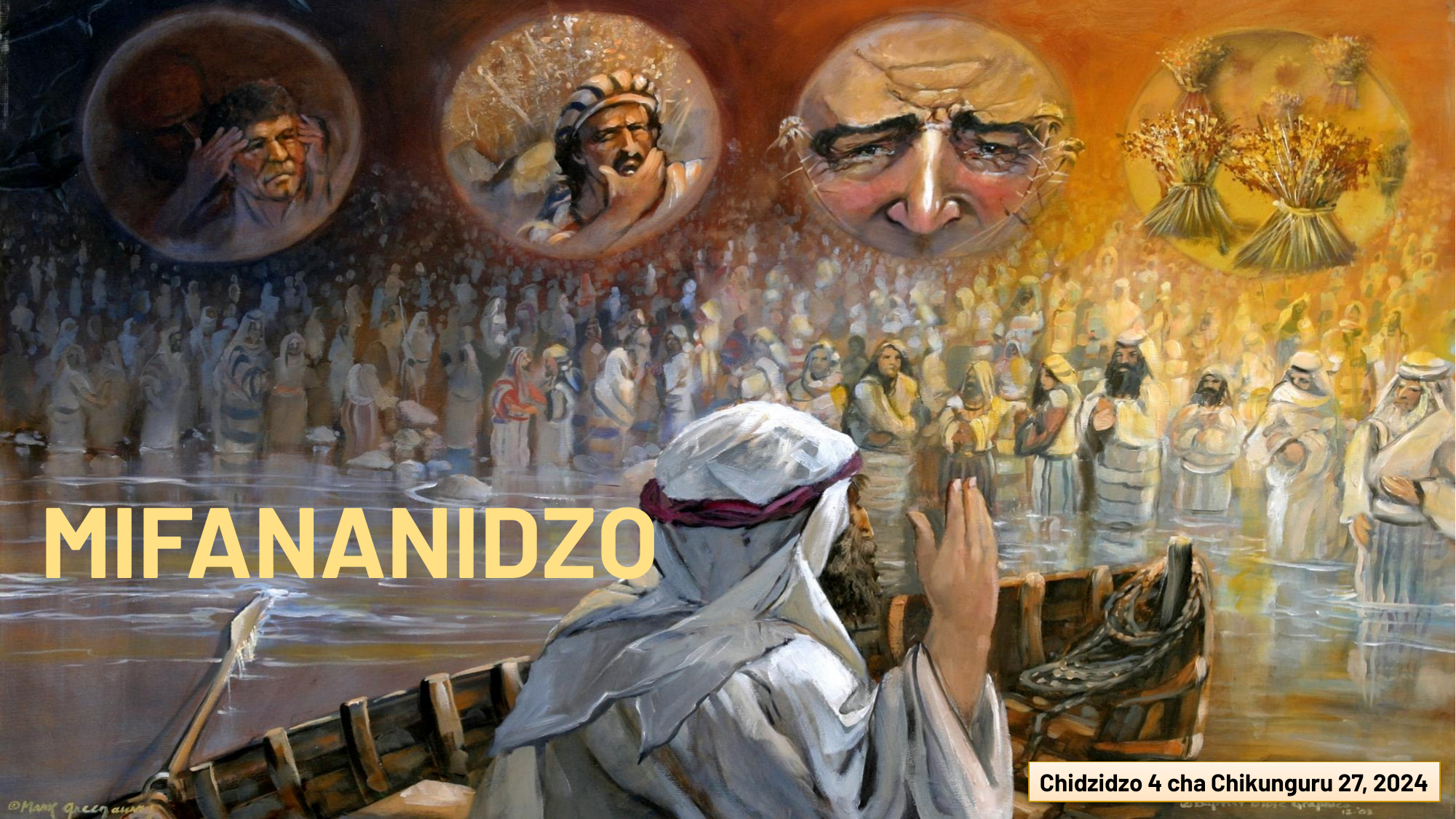

MIFANANIDZO
Chidzidzo 4 cha Chikunguru 27, 2024